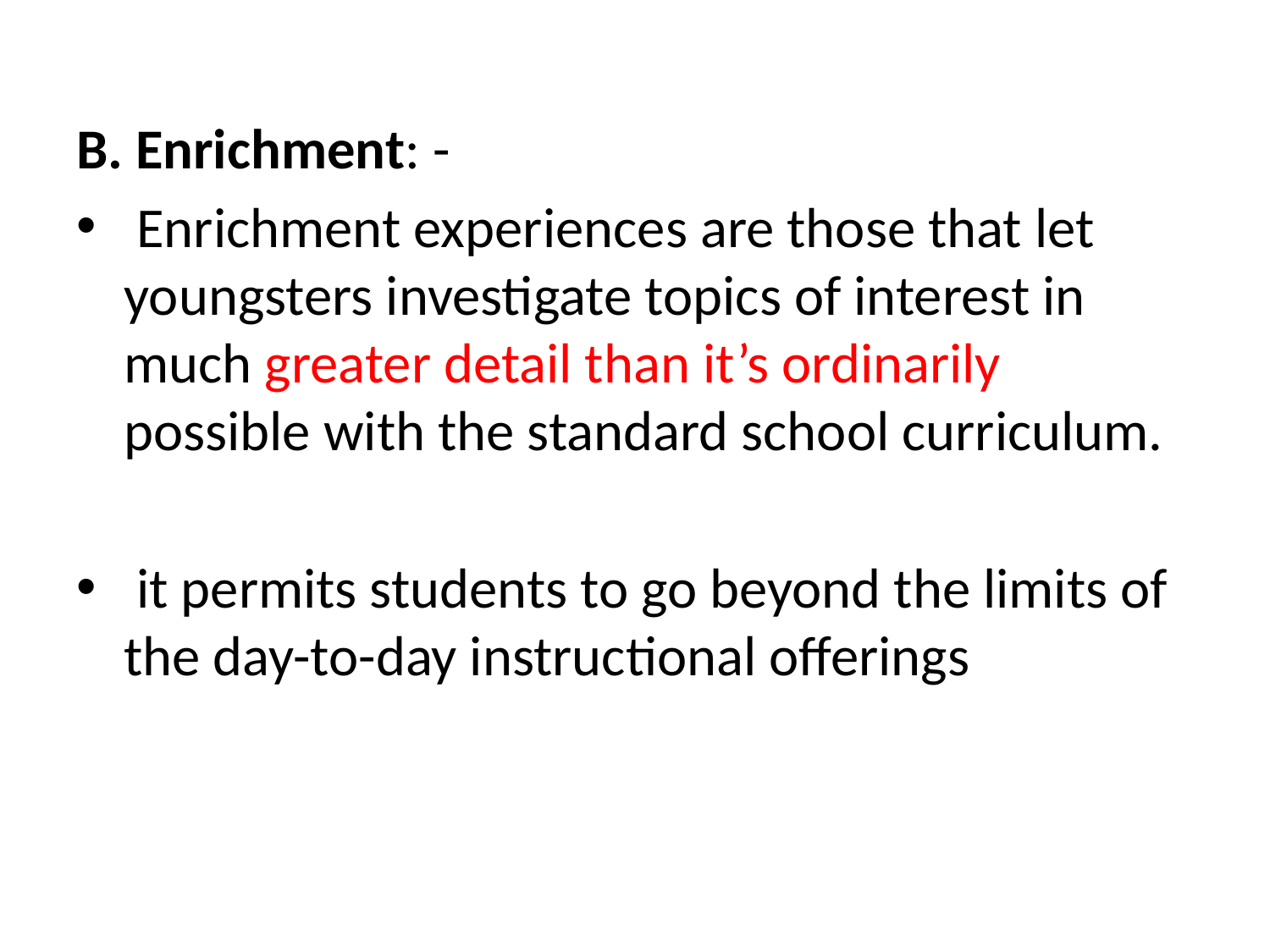

B. Enrichment: -
 Enrichment experiences are those that let youngsters investigate topics of interest in much greater detail than it’s ordinarily possible with the standard school curriculum.

 it permits students to go beyond the limits of the day-to-day instructional offerings